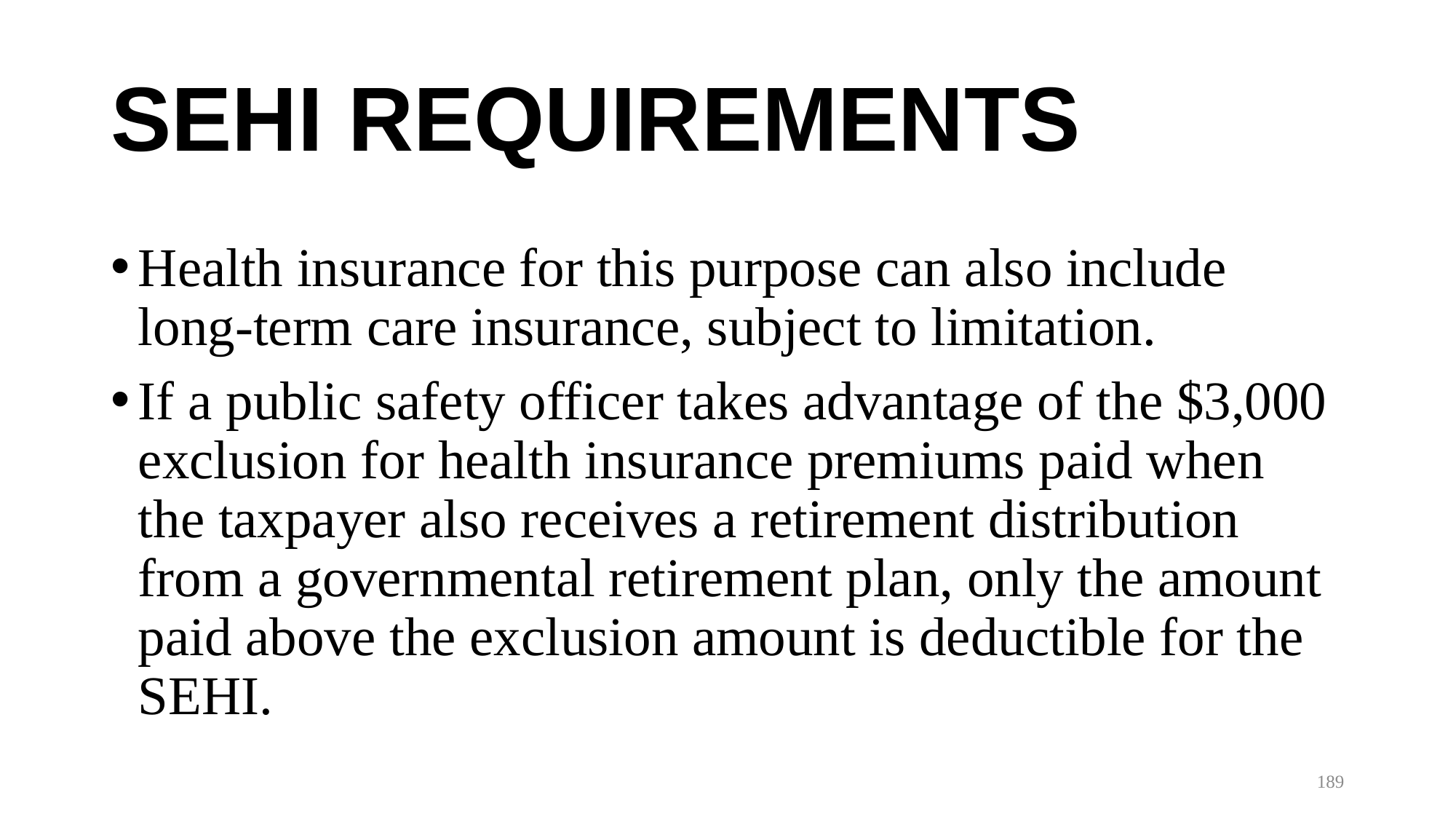

# SEHI REQUIREMENTS
Health insurance for this purpose can also include long-term care insurance, subject to limitation.
If a public safety officer takes advantage of the $3,000 exclusion for health insurance premiums paid when the taxpayer also receives a retirement distribution from a governmental retirement plan, only the amount paid above the exclusion amount is deductible for the SEHI.

189